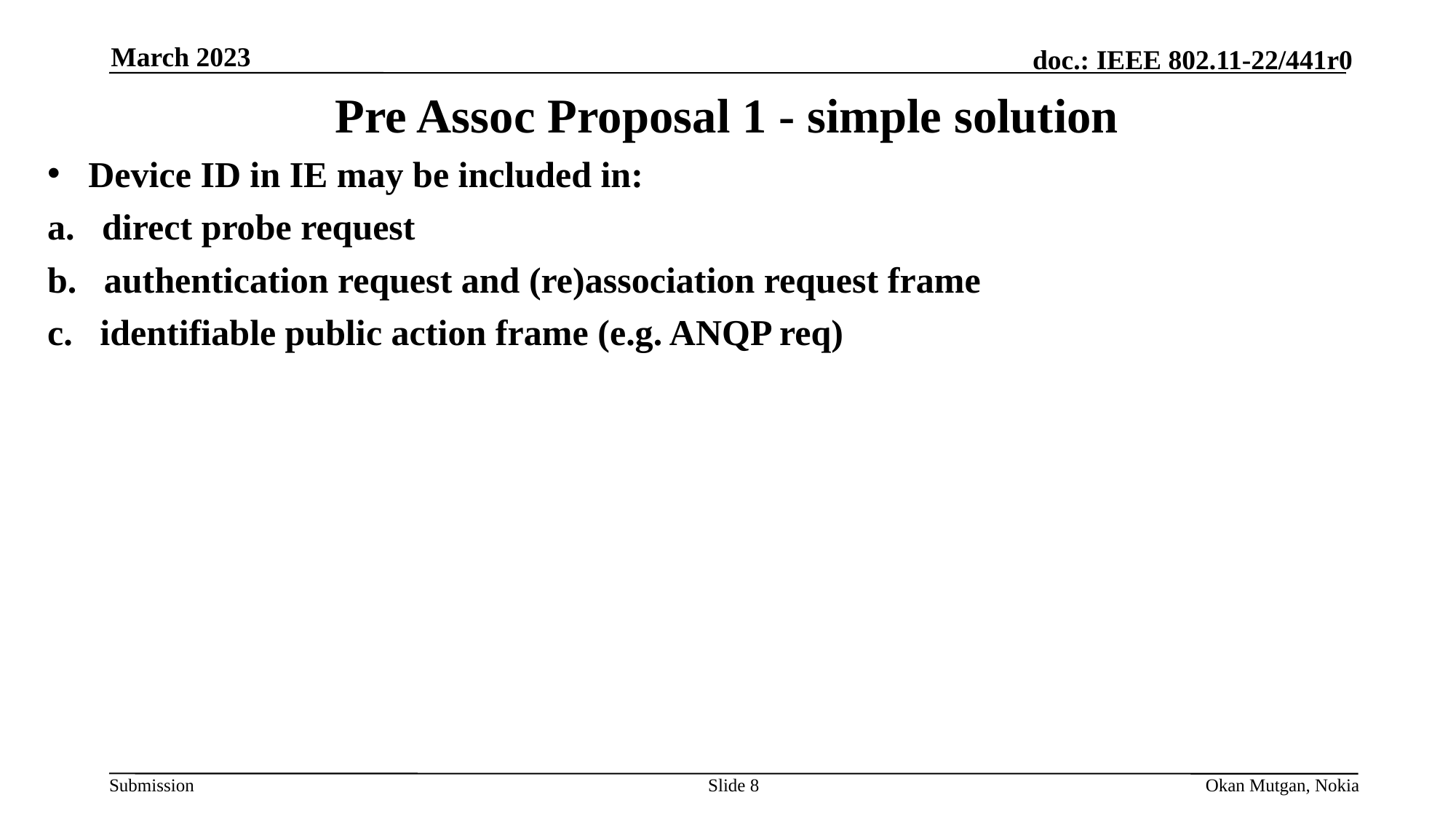

March 2023
# Pre Assoc Proposal 1 - simple solution
Device ID in IE may be included in:
a.   direct probe request
b.   authentication request and (re)association request frame
c.   identifiable public action frame (e.g. ANQP req)

Slide 8
Okan Mutgan, Nokia